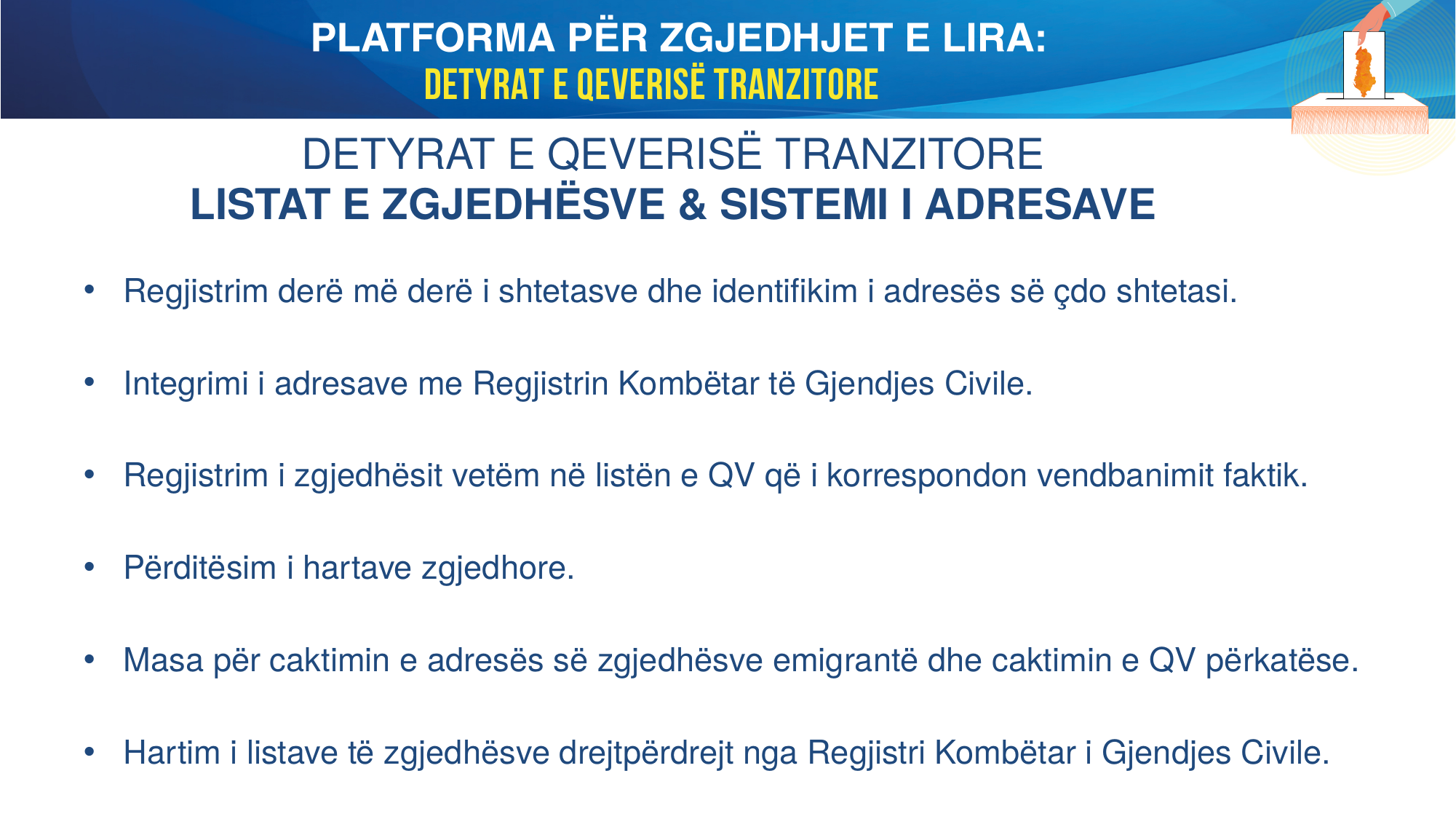

# DETYRAT E QEVERISË TRANZITORE LISTAT E ZGJEDHËSVE & SISTEMI I ADRESAVE
Regjistrim derë më derë i shtetasve dhe identifikim i adresës së çdo shtetasi.

Integrimi i adresave me Regjistrin Kombëtar të Gjendjes Civile.

Regjistrim i zgjedhësit vetëm në listën e QV që i korrespondon vendbanimit faktik.

Përditësim i hartave zgjedhore.

Masa për caktimin e adresës së zgjedhësve emigrantë dhe caktimin e QV përkatëse.

Hartim i listave të zgjedhësve drejtpërdrejt nga Regjistri Kombëtar i Gjendjes Civile.